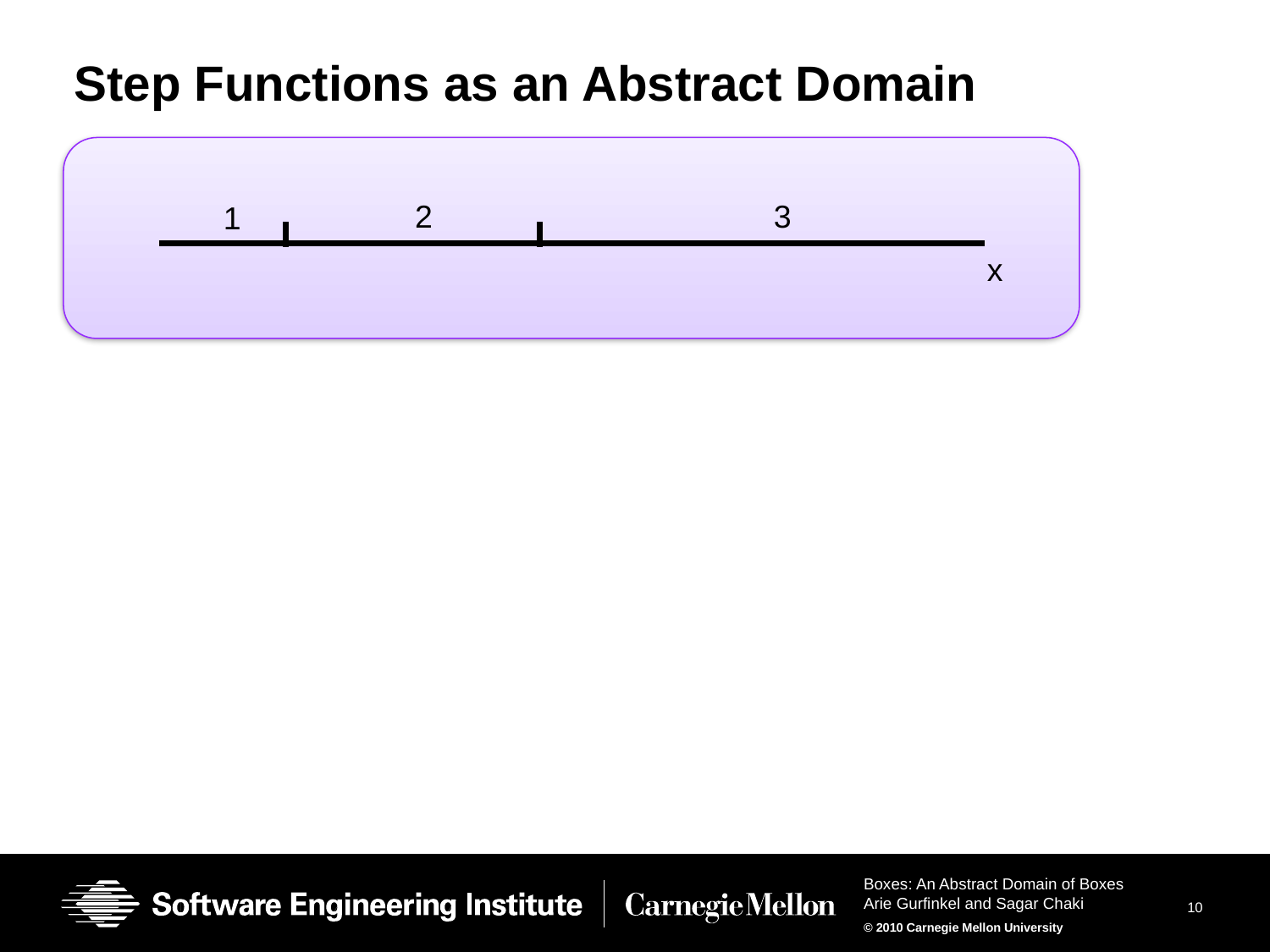

# Step Functions as an Abstract Domain

2
3
1
x